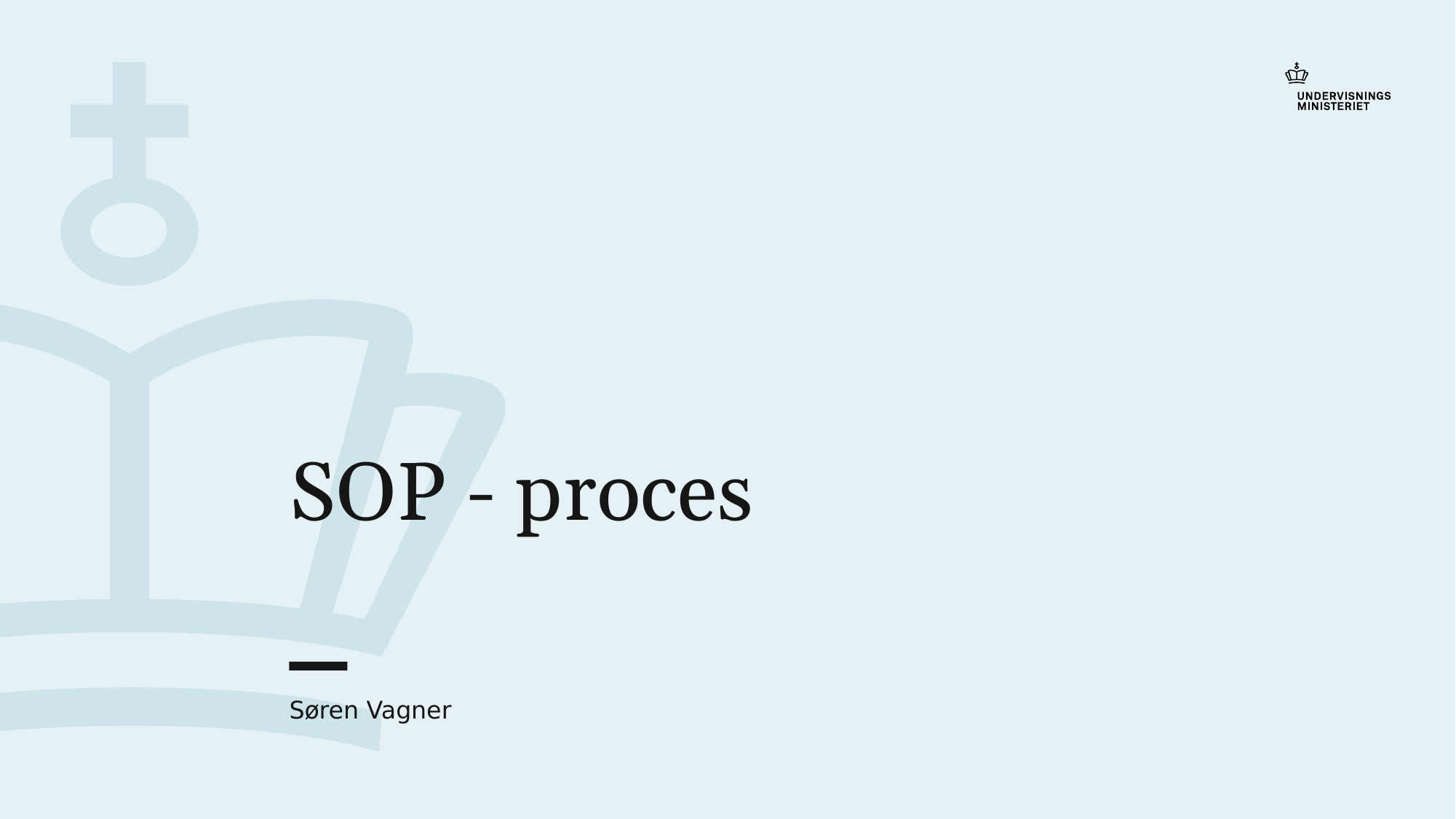

# SOP - proces
Søren Vagner
Indsæt tekst via fanen Indsæt, Sidehoved & Sidefod
1